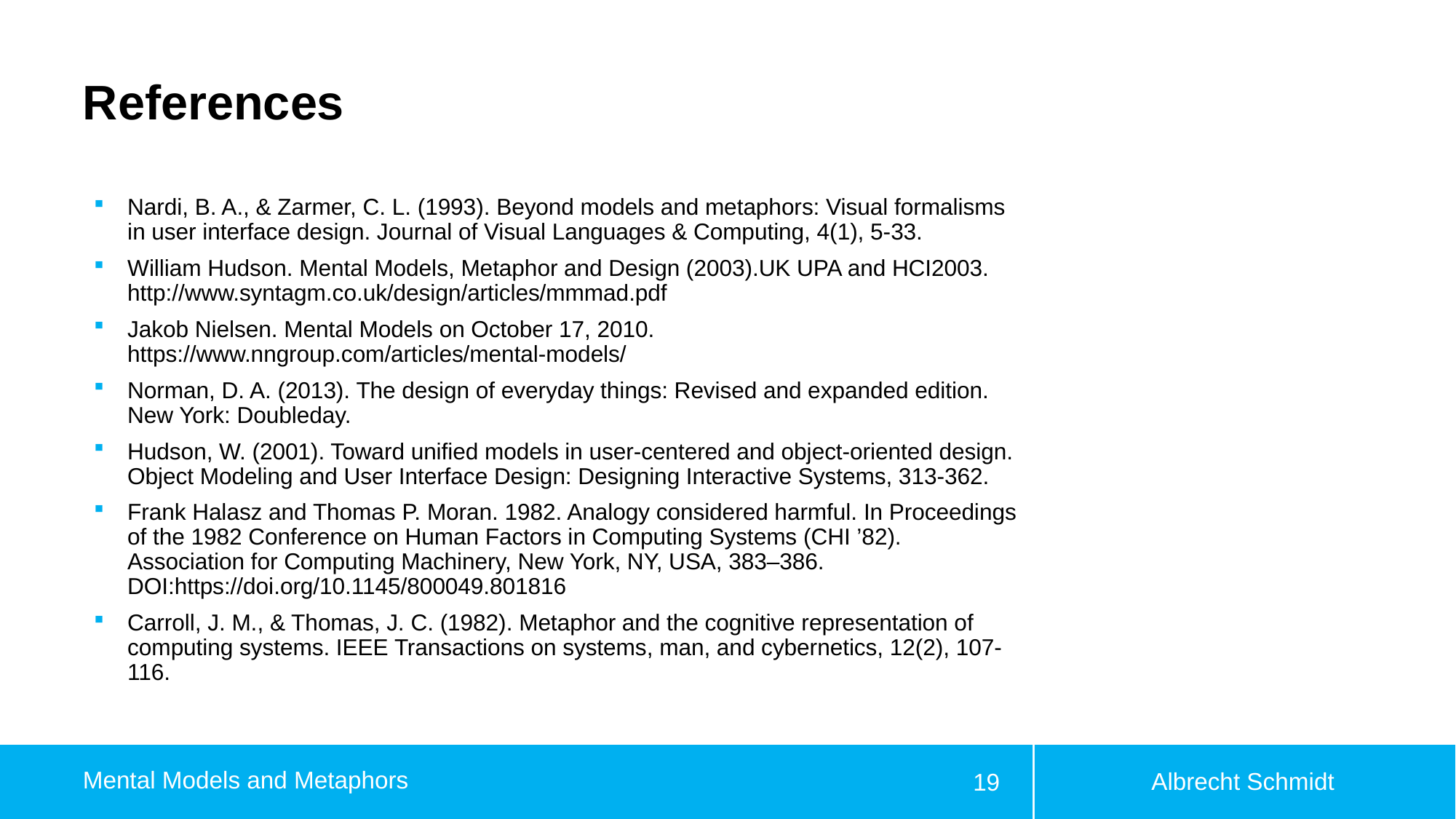

# References

Nardi, B. A., & Zarmer, C. L. (1993). Beyond models and metaphors: Visual formalisms in user interface design. Journal of Visual Languages & Computing, 4(1), 5-33.
William Hudson. Mental Models, Metaphor and Design (2003).UK UPA and HCI2003. http://www.syntagm.co.uk/design/articles/mmmad.pdf
Jakob Nielsen. Mental Models on October 17, 2010. https://www.nngroup.com/articles/mental-models/
Norman, D. A. (2013). The design of everyday things: Revised and expanded edition. New York: Doubleday.
Hudson, W. (2001). Toward unified models in user-centered and object-oriented design. Object Modeling and User Interface Design: Designing Interactive Systems, 313-362.
Frank Halasz and Thomas P. Moran. 1982. Analogy considered harmful. In Proceedings of the 1982 Conference on Human Factors in Computing Systems (CHI ’82). Association for Computing Machinery, New York, NY, USA, 383–386. DOI:https://doi.org/10.1145/800049.801816
Carroll, J. M., & Thomas, J. C. (1982). Metaphor and the cognitive representation of computing systems. IEEE Transactions on systems, man, and cybernetics, 12(2), 107-116.

Albrecht Schmidt
Mental Models and Metaphors
19